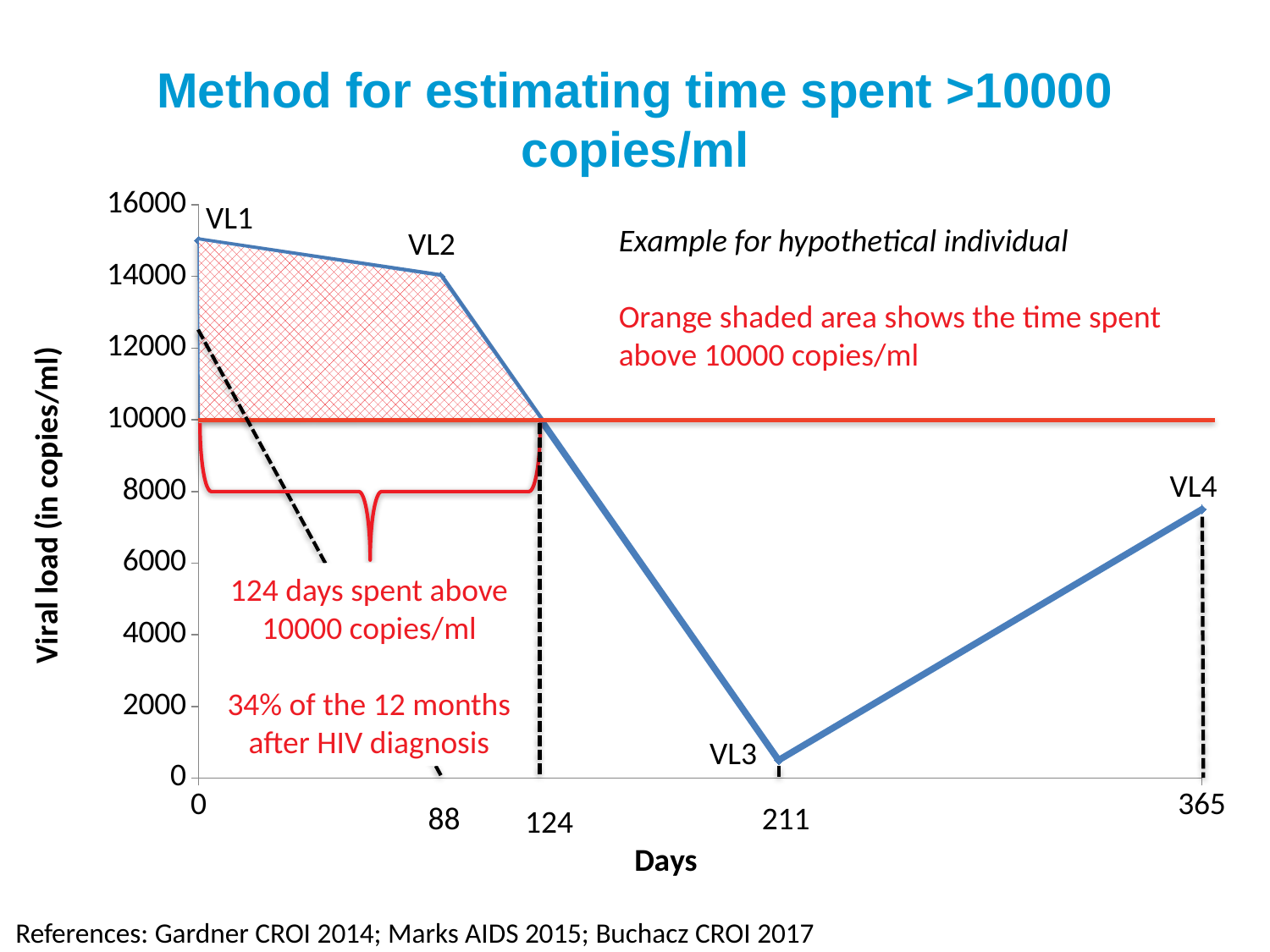

# Method for estimating time spent >10000 copies/ml

### Chart

| Category | Y-Value 1 |
|---|---|
VL1
Example for hypothetical individual

Orange shaded area shows the time spent above 10000 copies/ml
VL2

VL4
124 days spent above 10000 copies/ml

34% of the 12 months after HIV diagnosis
VL3
88
211
124
References: Gardner CROI 2014; Marks AIDS 2015; Buchacz CROI 2017